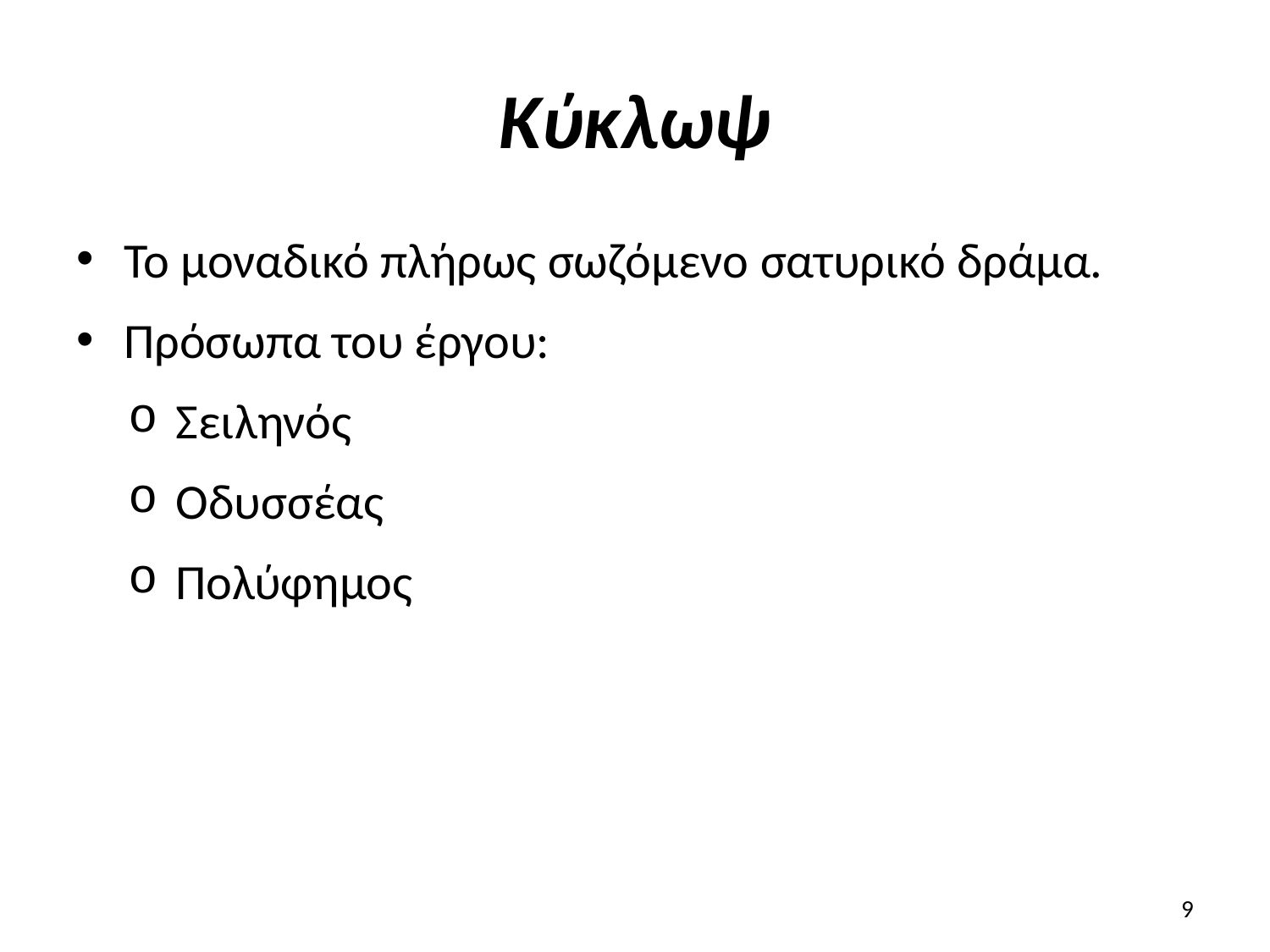

# Κύκλωψ
Το μοναδικό πλήρως σωζόμενο σατυρικό δράμα.
Πρόσωπα του έργου:
Σειληνός
Οδυσσέας
Πολύφημος

9